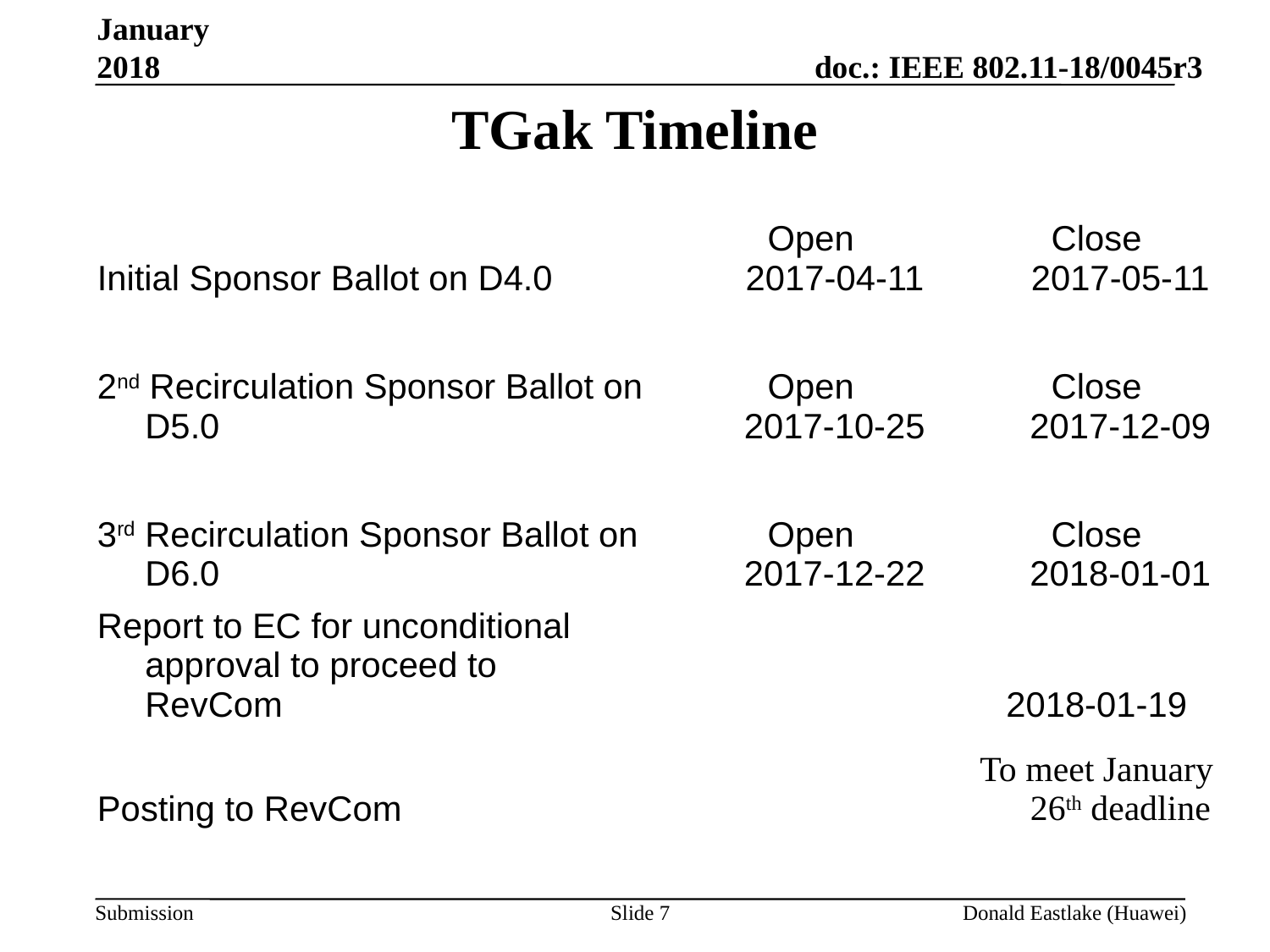

January 2018
# TGak Timeline
| Initial Sponsor Ballot on D4.0 | Open 2017-04-11 | Close 2017-05-11 |
| --- | --- | --- |
| 2nd Recirculation Sponsor Ballot on D5.0 | Open 2017-10-25 | Close 2017-12-09 |
| 3rd Recirculation Sponsor Ballot on D6.0 | Open 2017-12-22 | Close 2018-01-01 |
| Report to EC for unconditional approval to proceed to RevCom |  | 2018-01-19 |
| Posting to RevCom |  | To meet January 26th deadline |
Slide 7
Donald Eastlake (Huawei)